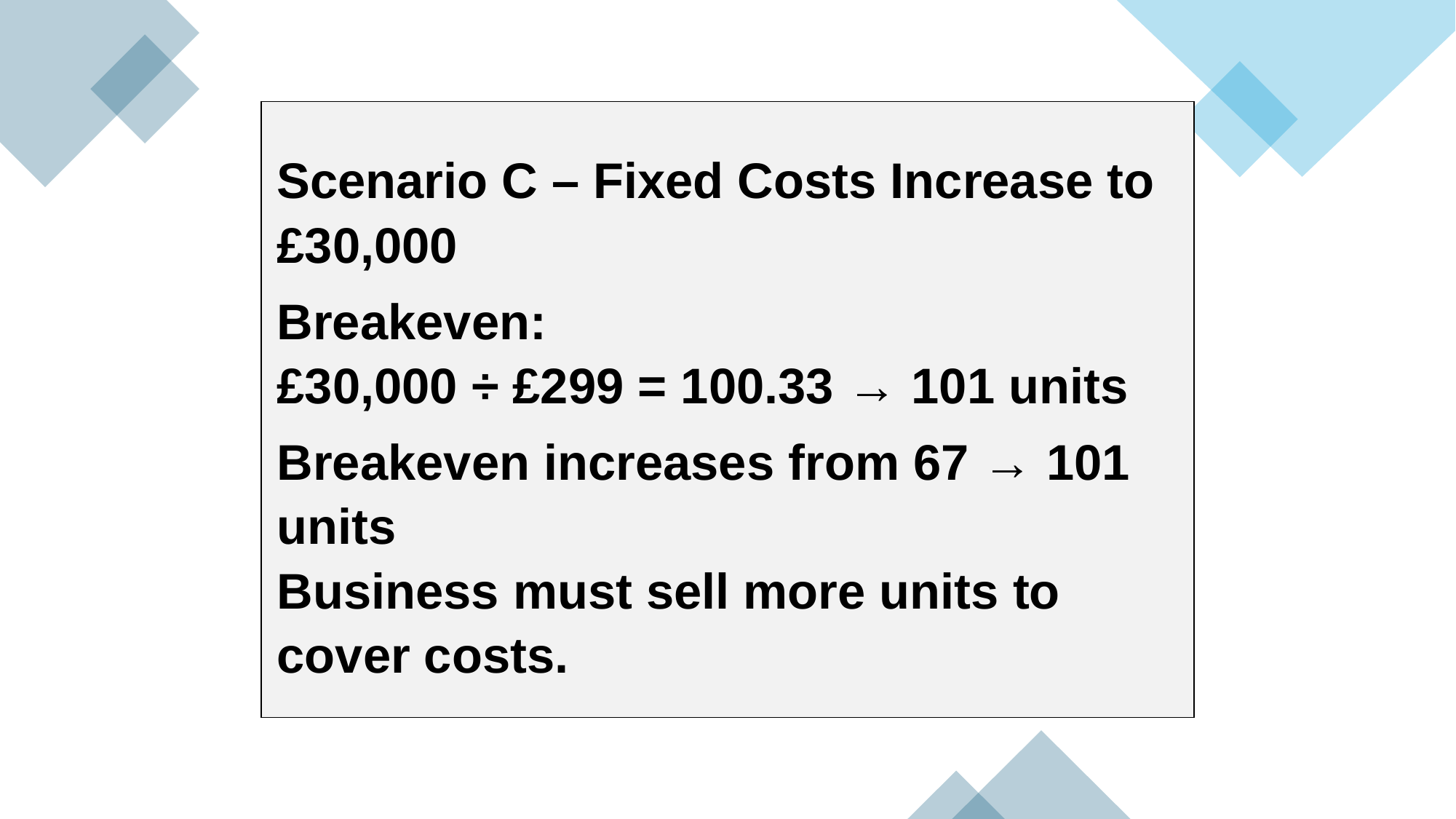

| Scenario C – Fixed Costs Increase to £30,000 Breakeven: £30,000 ÷ £299 = 100.33 → 101 units Breakeven increases from 67 → 101 units Business must sell more units to cover costs. |
| --- |